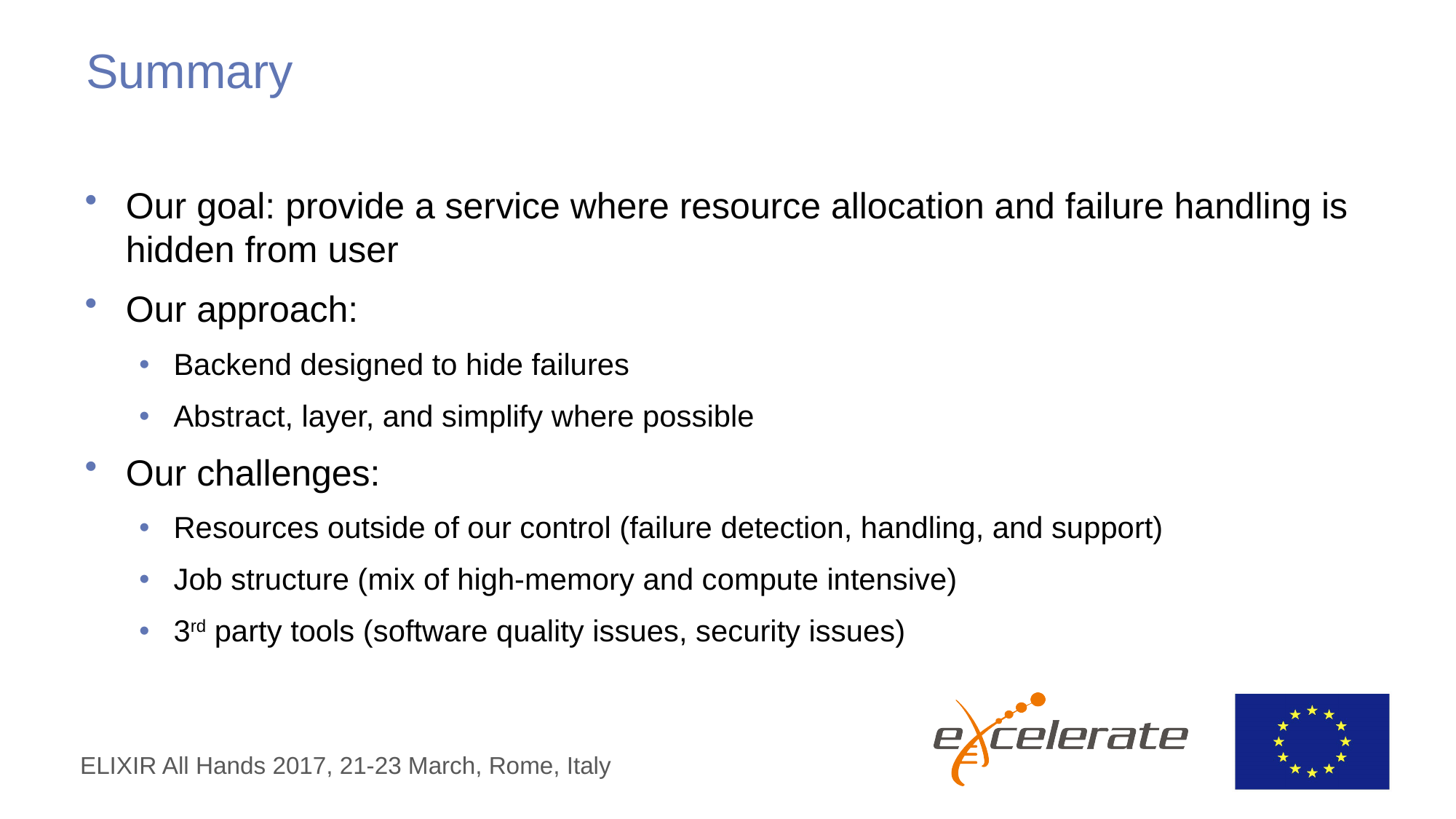

# Summary
Our goal: provide a service where resource allocation and failure handling is hidden from user
Our approach:
Backend designed to hide failures
Abstract, layer, and simplify where possible
Our challenges:
Resources outside of our control (failure detection, handling, and support)
Job structure (mix of high-memory and compute intensive)
3rd party tools (software quality issues, security issues)